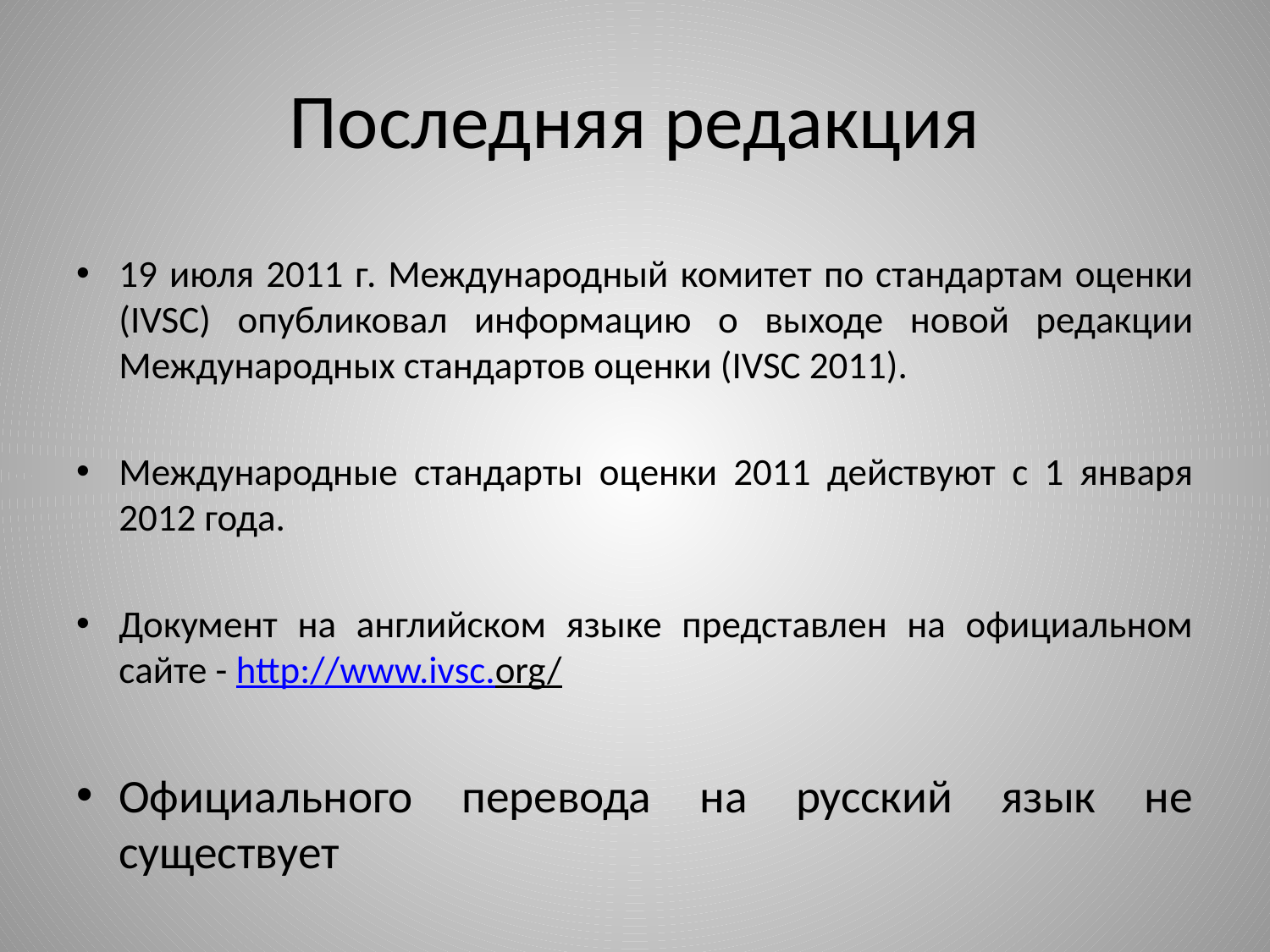

# Последняя редакция
19 июля 2011 г. Международный комитет по стандартам оценки (IVSC) опубликовал информацию о выходе новой редакции Международных стандартов оценки (IVSC 2011).

Международные стандарты оценки 2011 действуют с 1 января 2012 года.

Документ на английском языке представлен на официальном сайте - http://www.ivsc.org/

Официального перевода на русский язык не существует